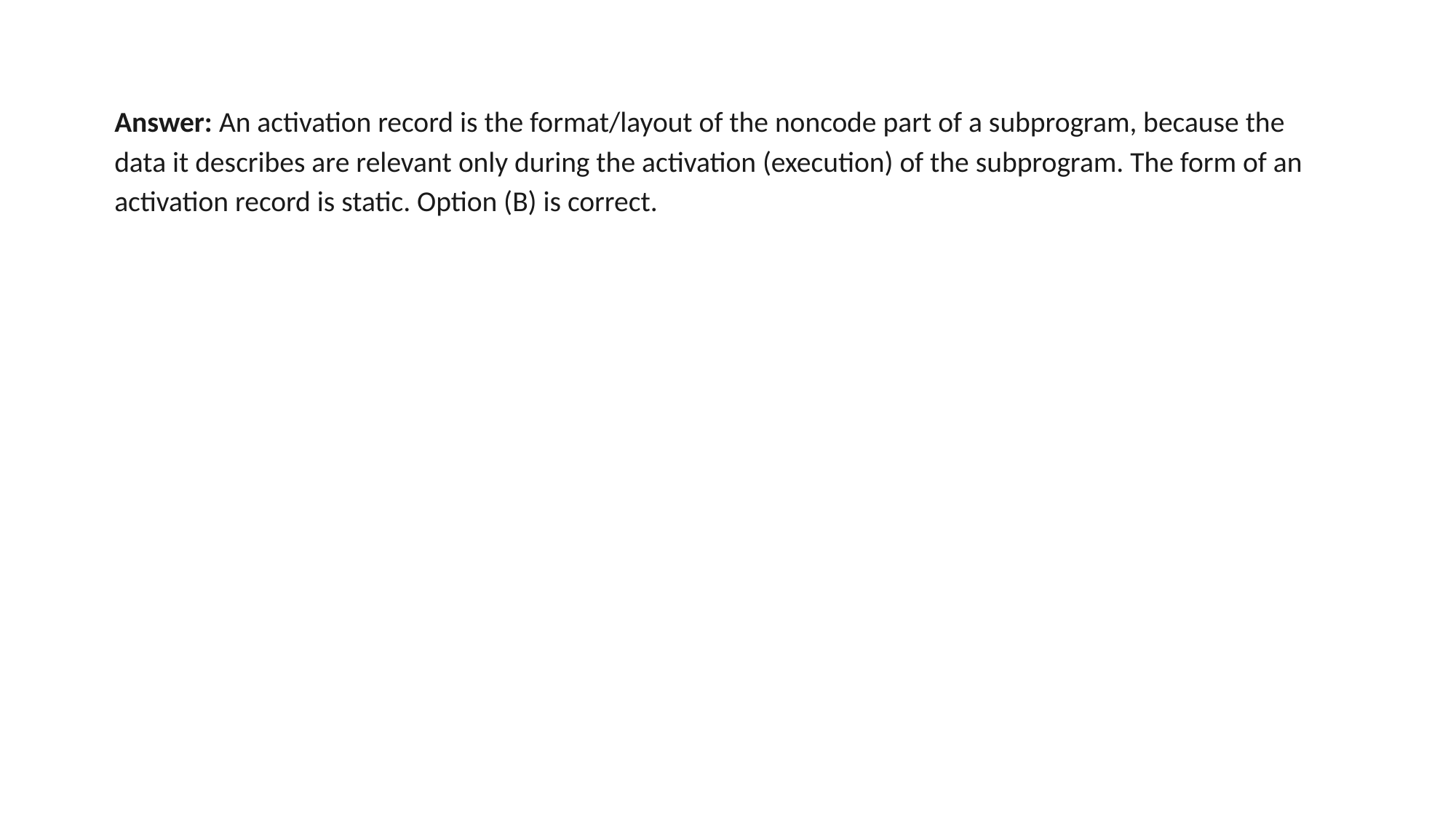

Answer: An activation record is the format/layout of the noncode part of a subprogram, because the data it describes are relevant only during the activation (execution) of the subprogram. The form of an activation record is static. Option (B) is correct.